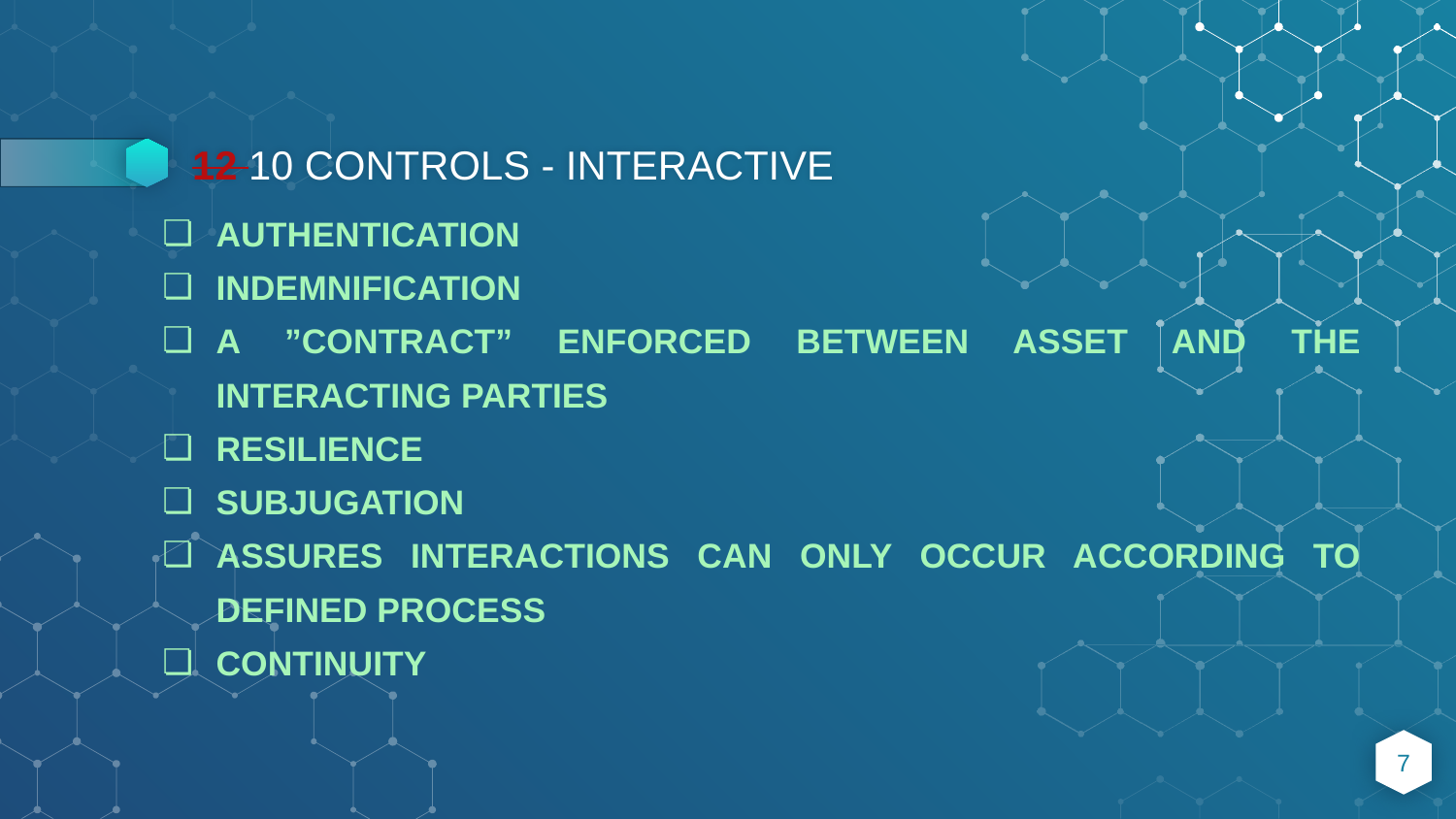

# 12 10 CONTROLS - INTERACTIVE

AUTHENTICATION
INDEMNIFICATION
A ”CONTRACT” ENFORCED BETWEEN ASSET AND THE INTERACTING PARTIES
RESILIENCE
SUBJUGATION
ASSURES INTERACTIONS CAN ONLY OCCUR ACCORDING TO DEFINED PROCESS
CONTINUITY
7